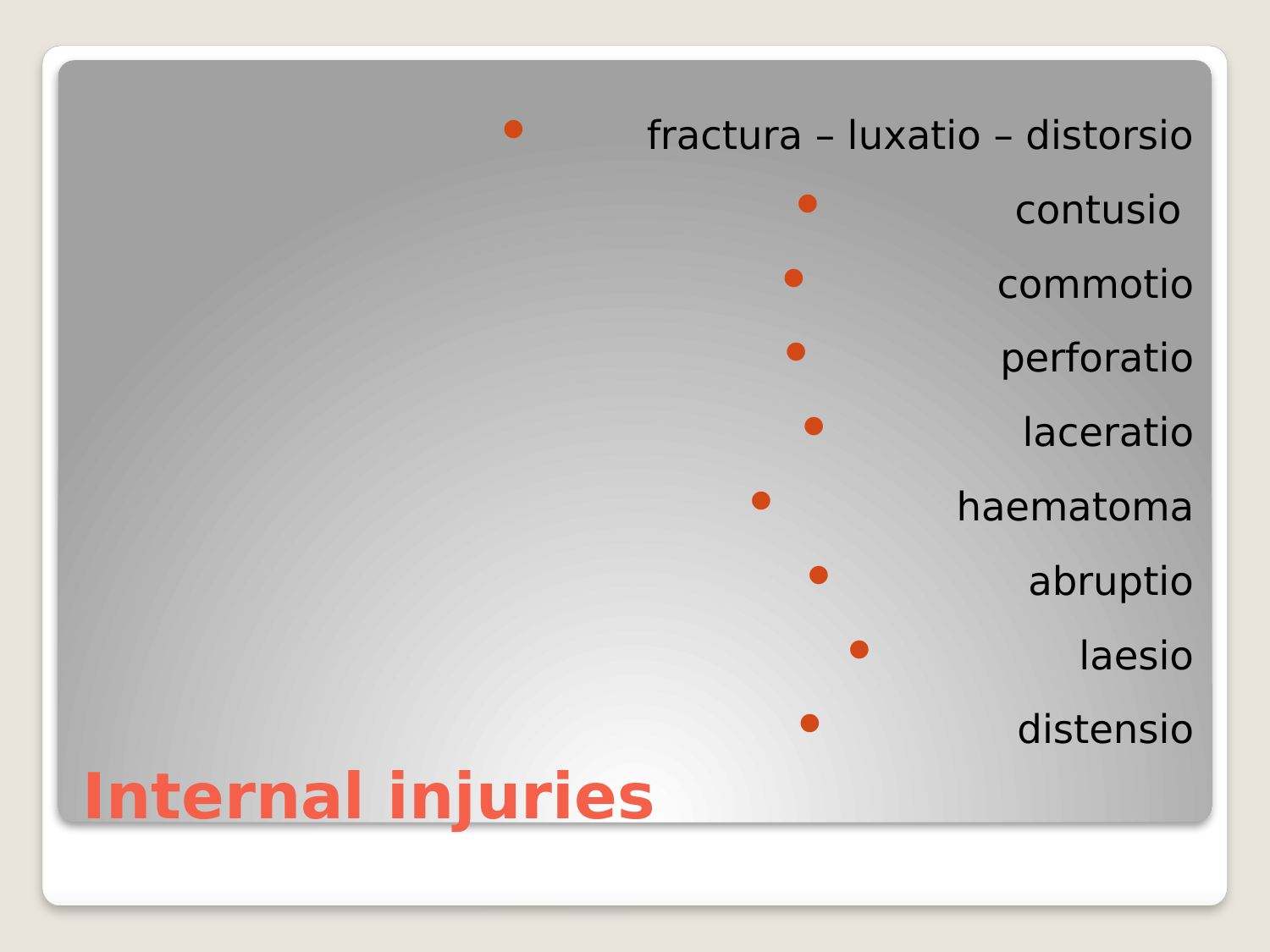

fractura – luxatio – distorsio
contusio
commotio
perforatio
laceratio
haematoma
abruptio
laesio
distensio

# Internal injuries